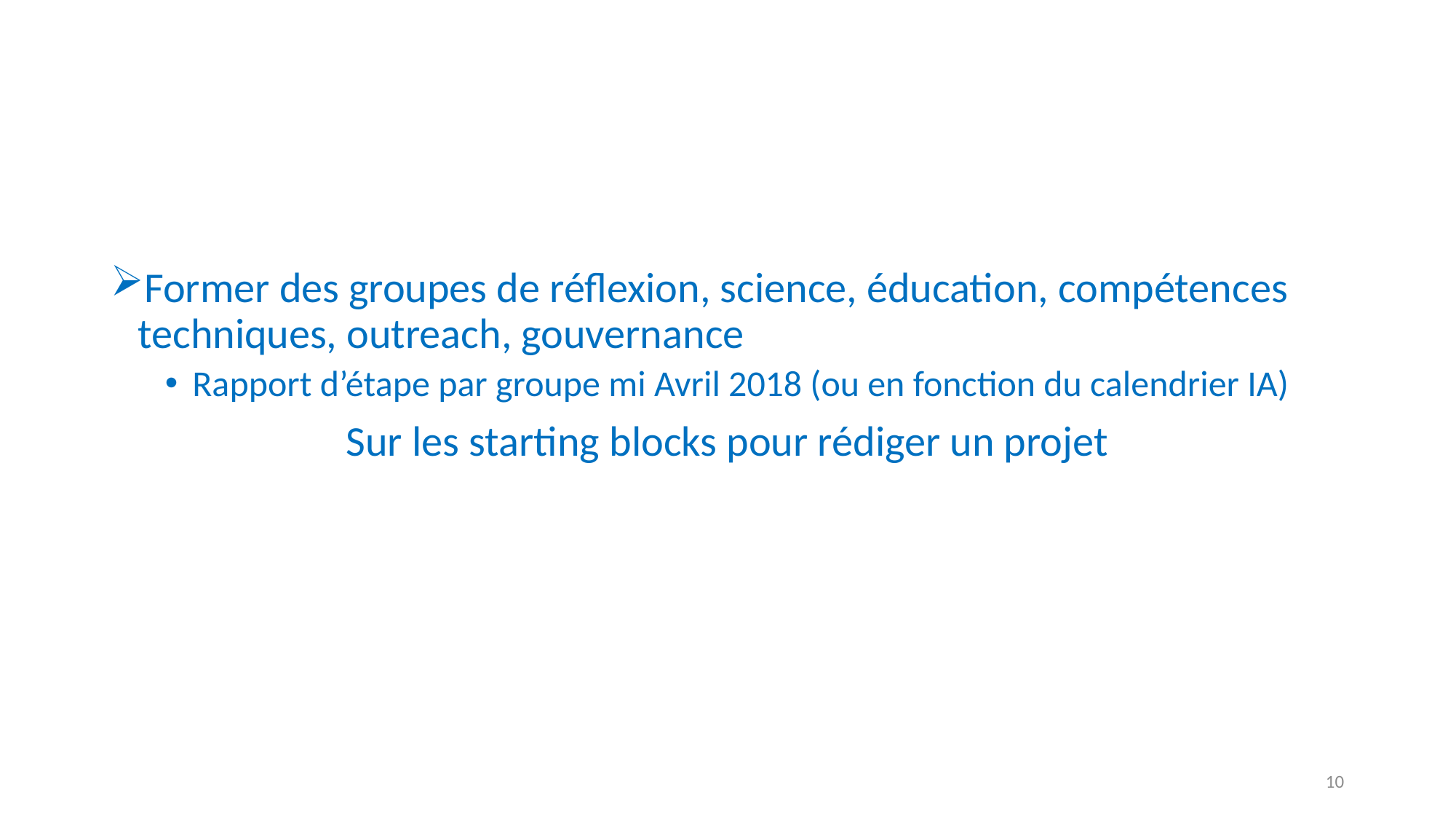

Former des groupes de réflexion, science, éducation, compétences techniques, outreach, gouvernance
Rapport d’étape par groupe mi Avril 2018 (ou en fonction du calendrier IA)
Sur les starting blocks pour rédiger un projet
10